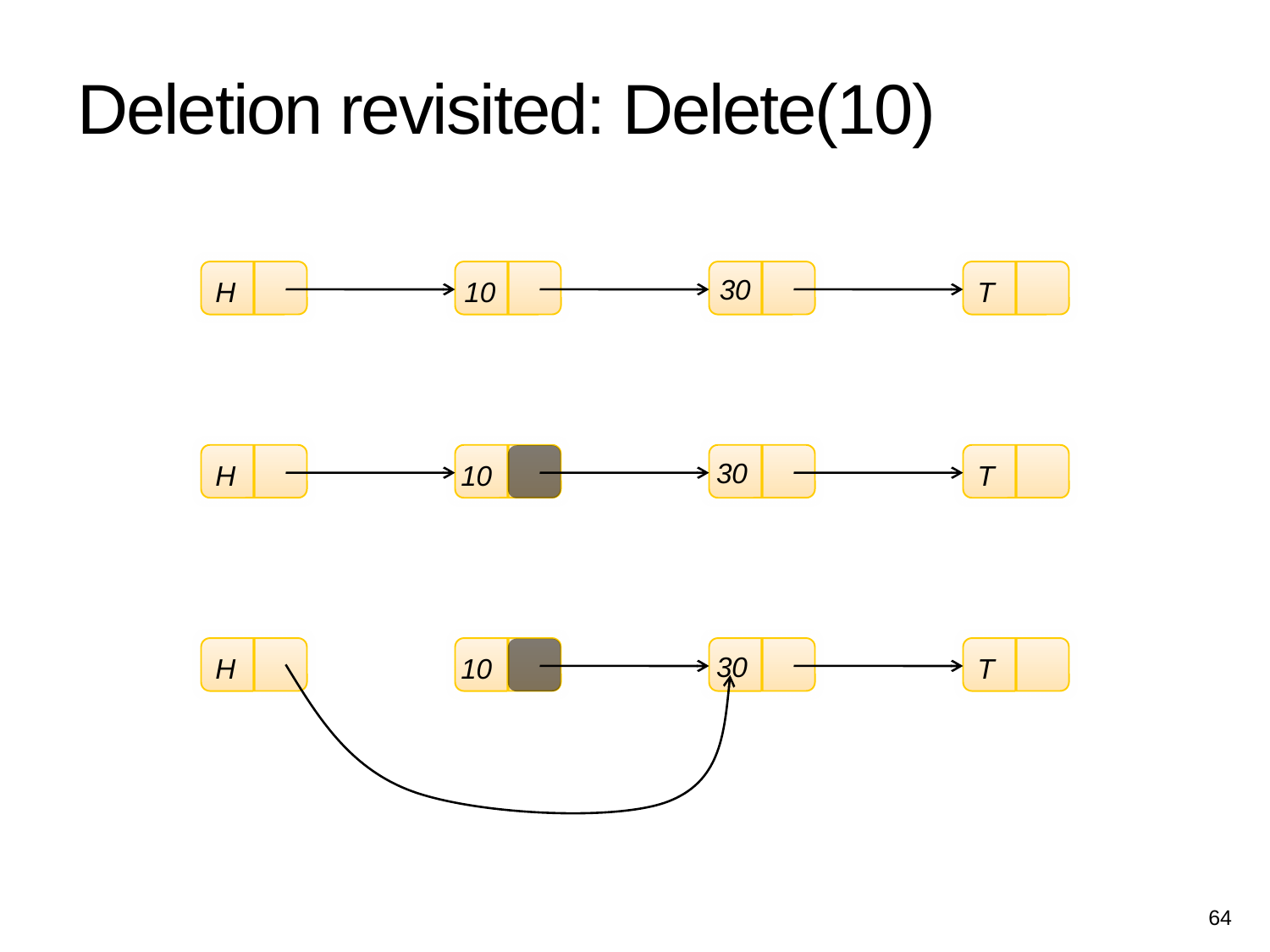

# Deletion revisited: Delete(10)

30
H
10
T

30
10
H
T

30
10
H
T

64